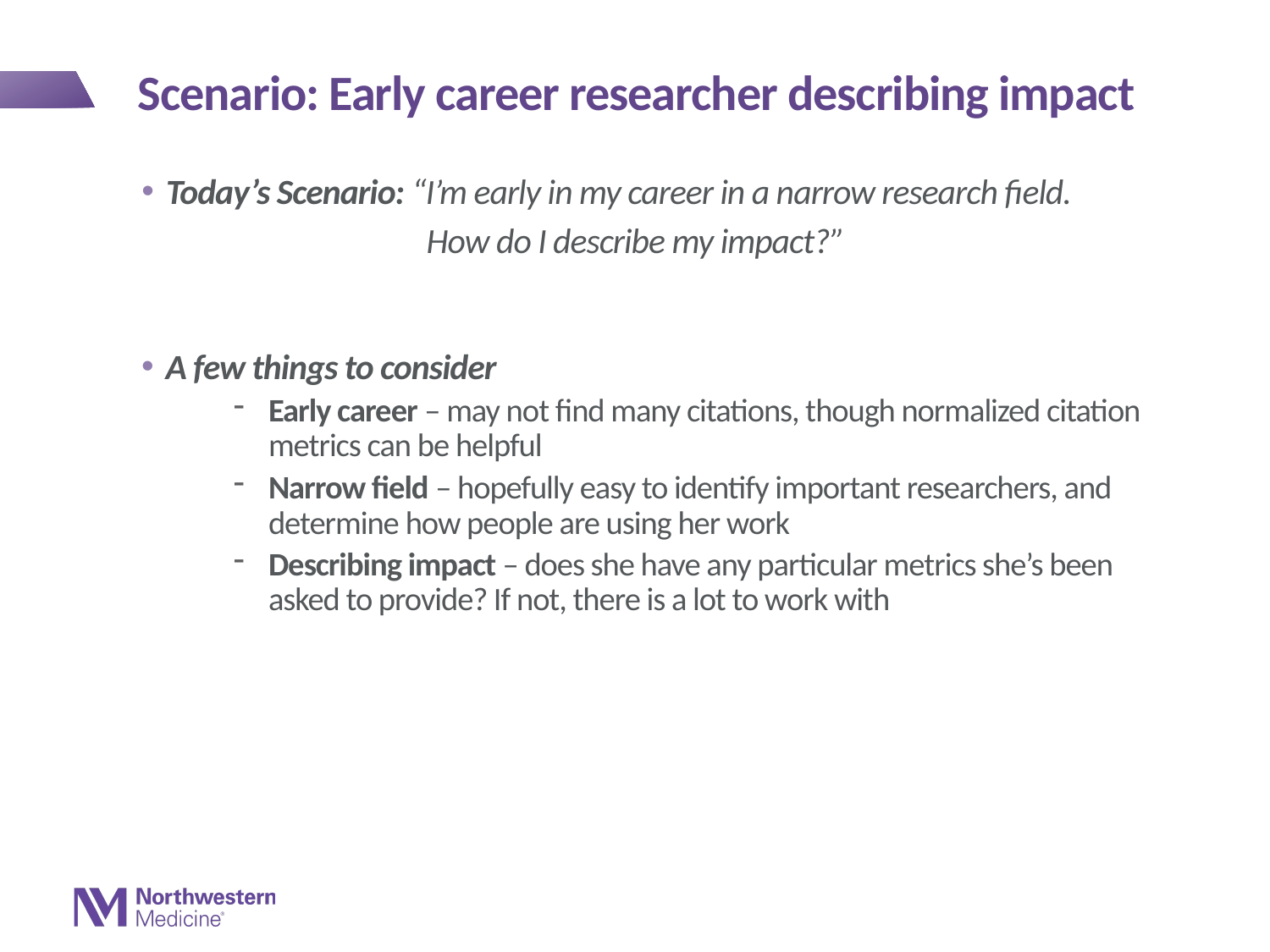

# Scenario: Early career researcher describing impact
Today’s Scenario: “I’m early in my career in a narrow research field.
       How do I describe my impact?”
A few things to consider
Early career – may not find many citations, though normalized citation metrics can be helpful
Narrow field – hopefully easy to identify important researchers, and determine how people are using her work
Describing impact – does she have any particular metrics she’s been asked to provide? If not, there is a lot to work with